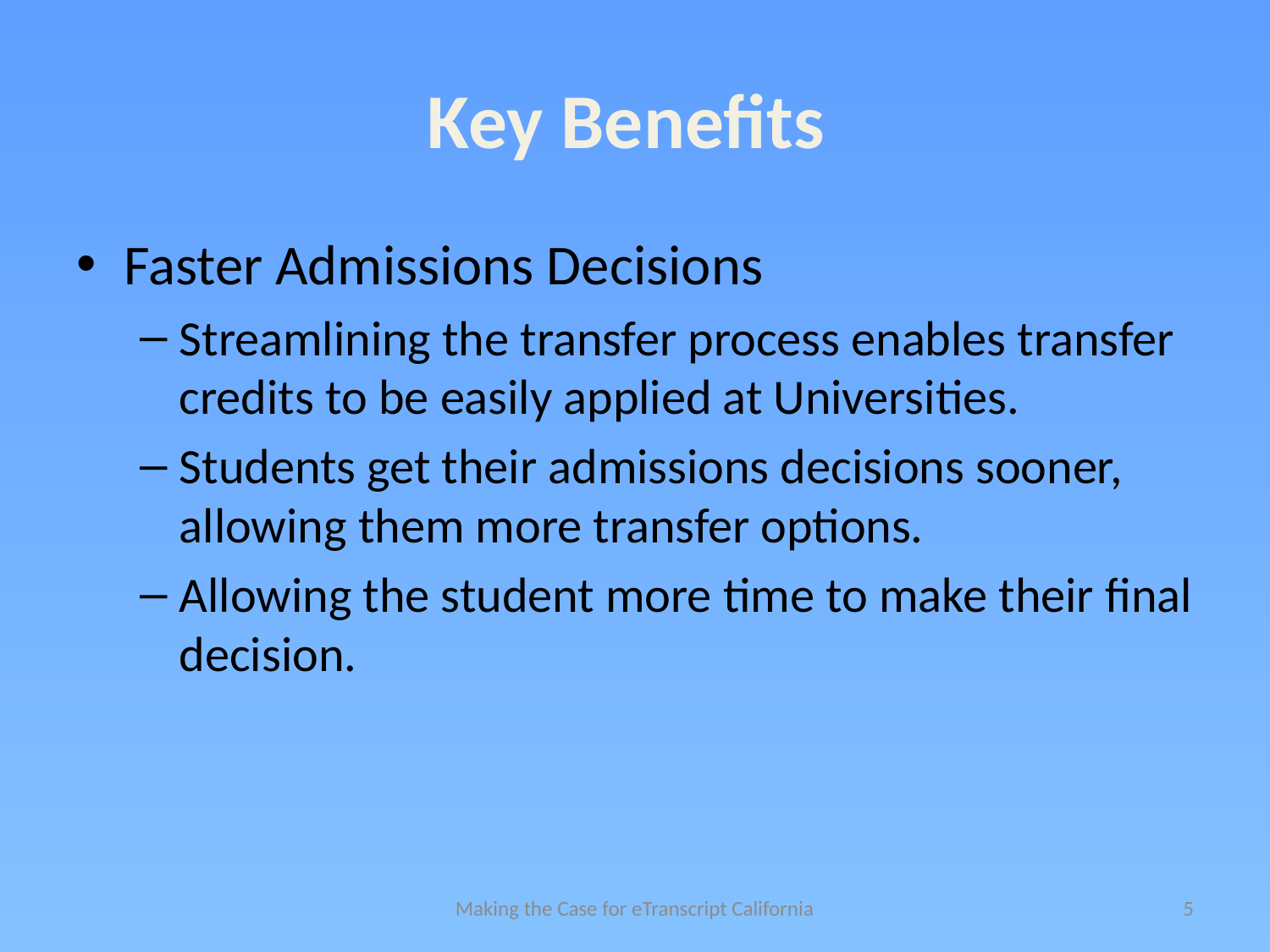

# Key Benefits
Faster Admissions Decisions
Streamlining the transfer process enables transfer credits to be easily applied at Universities.
Students get their admissions decisions sooner, allowing them more transfer options.
Allowing the student more time to make their final decision.

Making the Case for eTranscript California
5